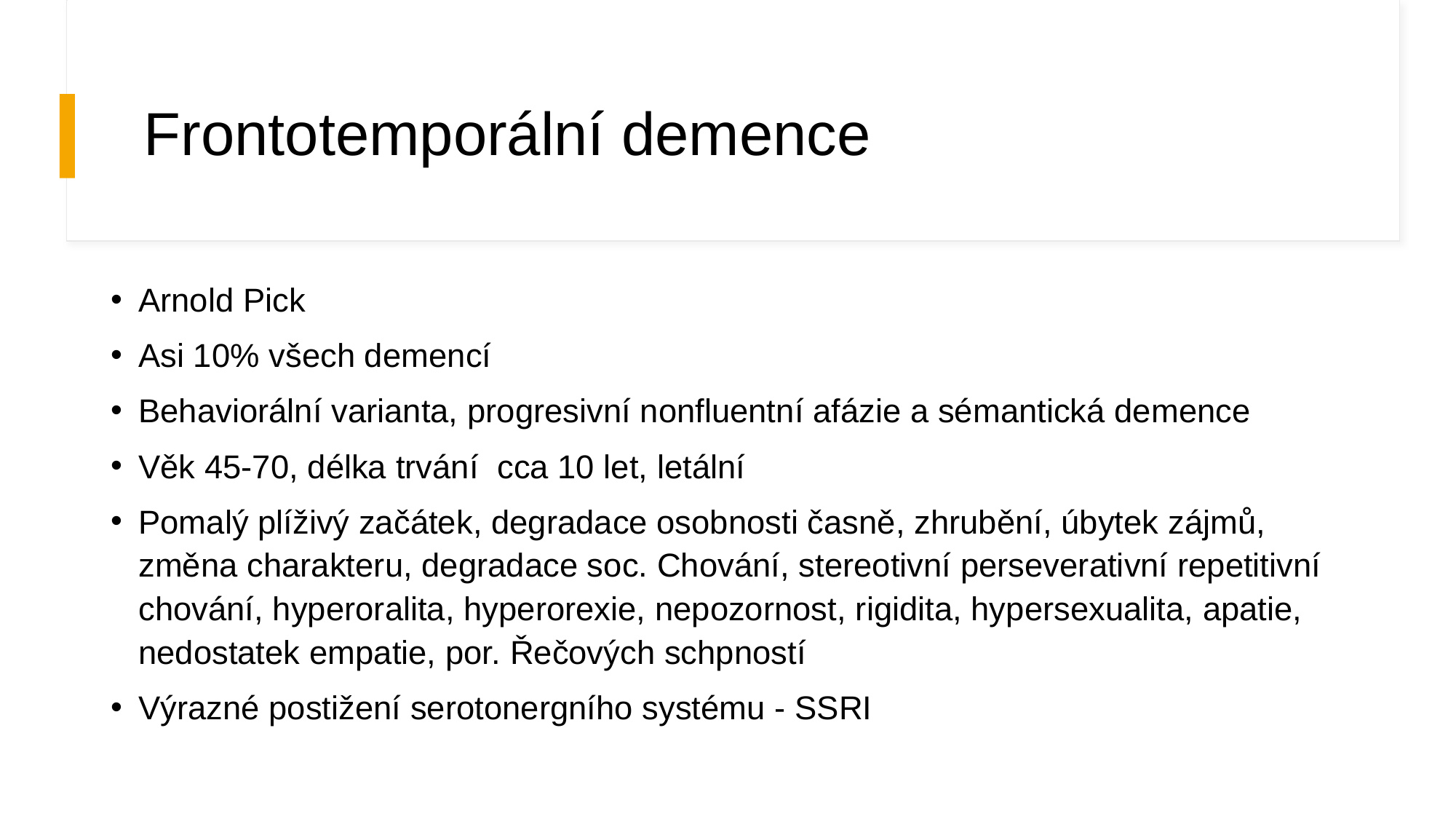

# Frontotemporální demence
Arnold Pick
Asi 10% všech demencí
Behaviorální varianta, progresivní nonfluentní afázie a sémantická demence
Věk 45-70, délka trvání  cca 10 let, letální
Pomalý plíživý začátek, degradace osobnosti časně, zhrubění, úbytek zájmů, změna charakteru, degradace soc. Chování, stereotivní perseverativní repetitivní chování, hyperoralita, hyperorexie, nepozornost, rigidita, hypersexualita, apatie, nedostatek empatie, por. Řečových schpností
Výrazné postižení serotonergního systému - SSRI